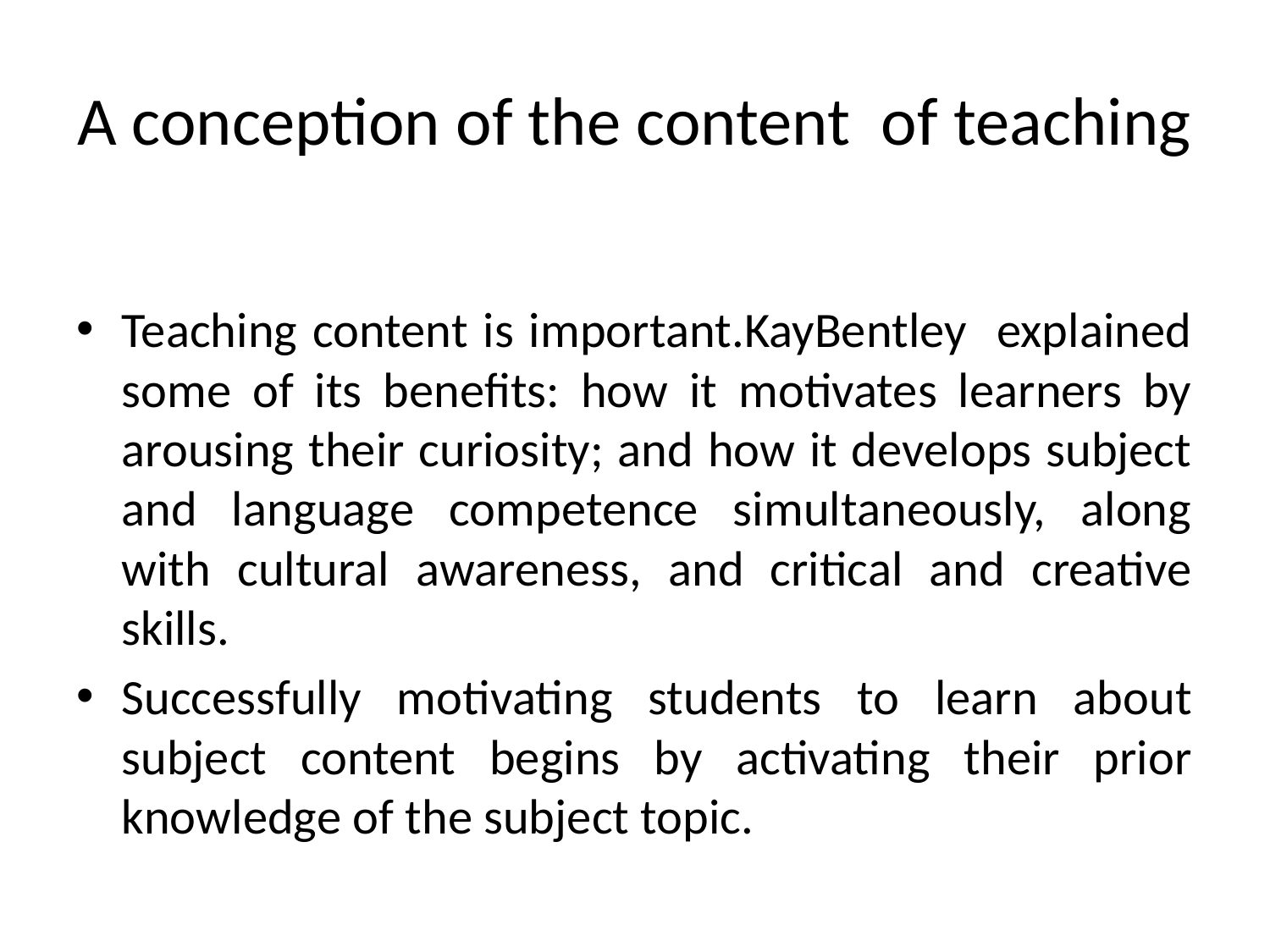

# A conception of the content  of teaching

Teaching content is important.KayBentley  explained some of its benefits: how it motivates learners by arousing their curiosity; and how it develops subject and language competence simultaneously, along with cultural awareness, and critical and creative skills.
Successfully motivating students to learn about subject content begins by activating their prior knowledge of the subject topic.